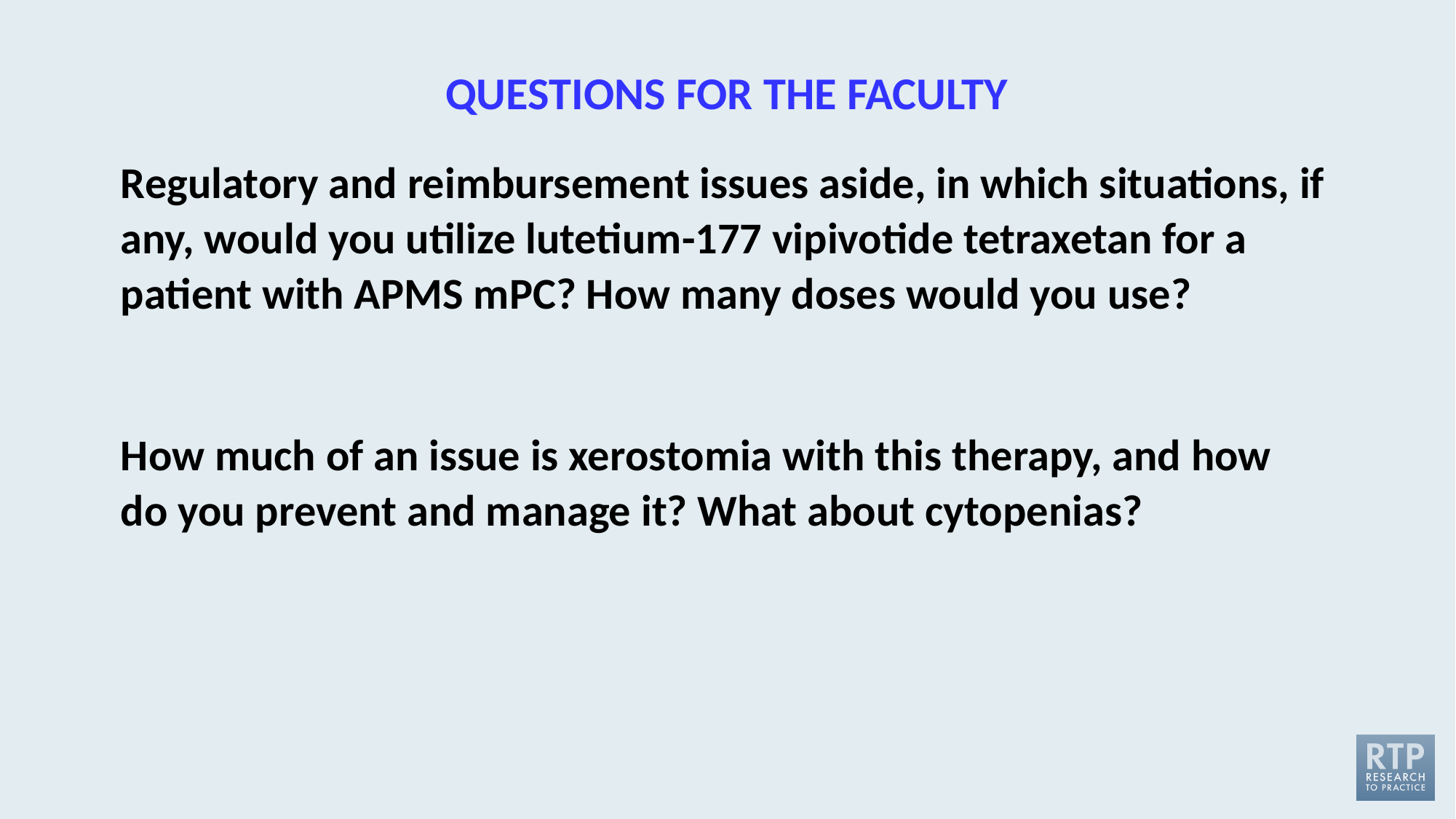

# QUESTIONS FOR THE FACULTY
Regulatory and reimbursement issues aside, in which situations, if any, would you utilize lutetium-177 vipivotide tetraxetan for a patient with APMS mPC? How many doses would you use?

How much of an issue is xerostomia with this therapy, and how do you prevent and manage it? What about cytopenias?